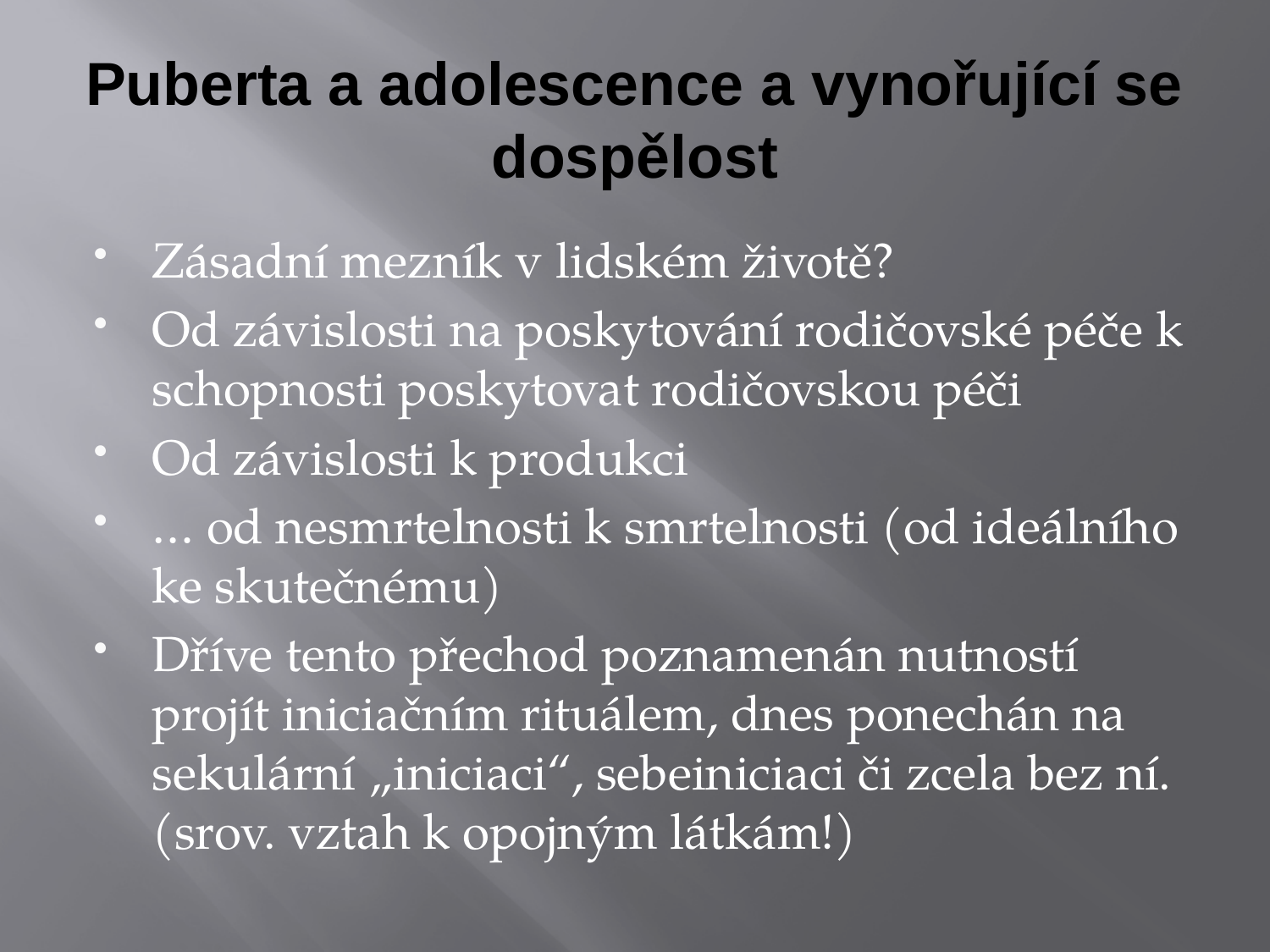

# Puberta a adolescence a vynořující se dospělost
Zásadní mezník v lidském životě?
Od závislosti na poskytování rodičovské péče k schopnosti poskytovat rodičovskou péči
Od závislosti k produkci
… od nesmrtelnosti k smrtelnosti (od ideálního ke skutečnému)
Dříve tento přechod poznamenán nutností projít iniciačním rituálem, dnes ponechán na sekulární „iniciaci“, sebeiniciaci či zcela bez ní. (srov. vztah k opojným látkám!)